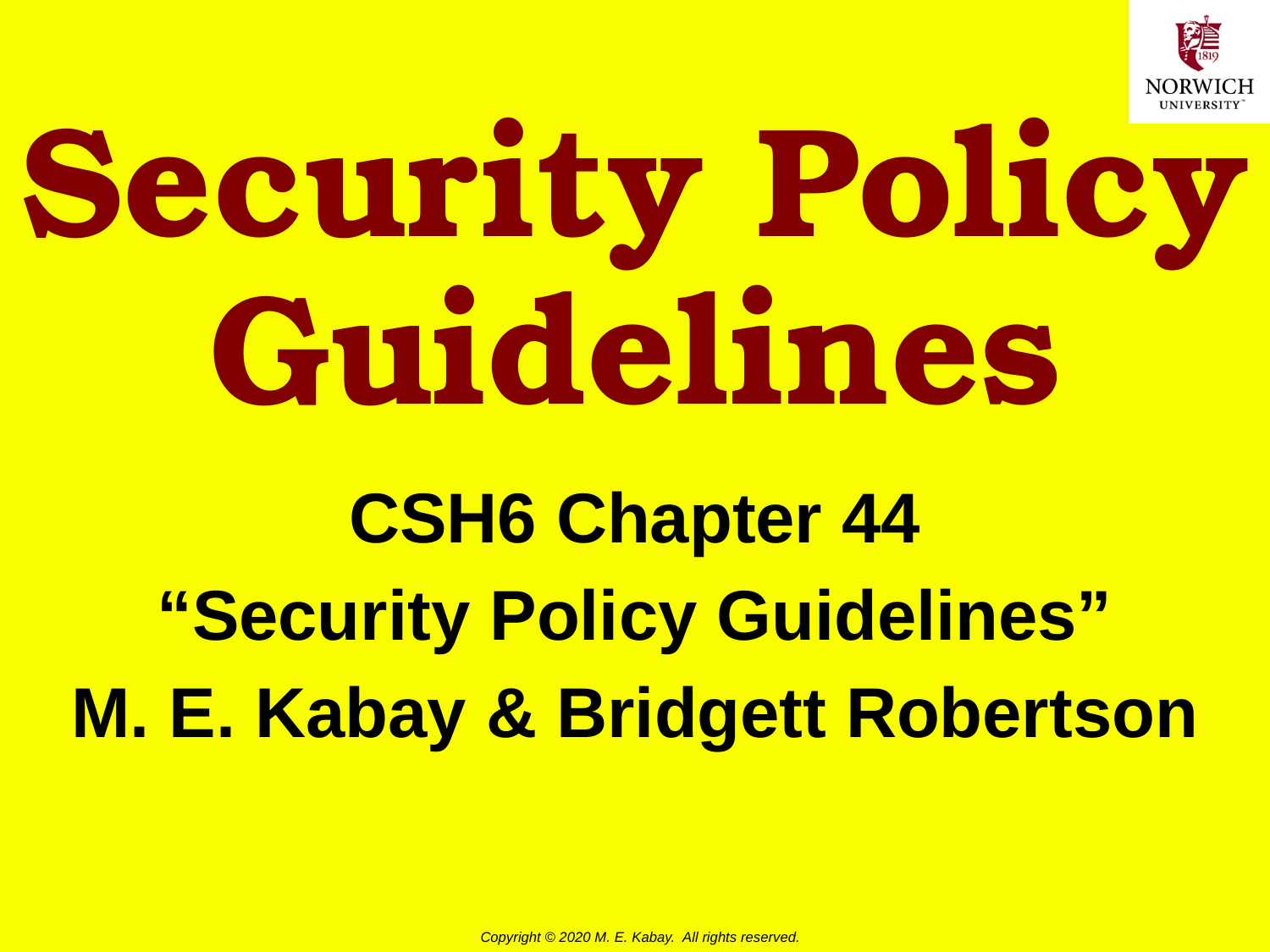

# Security Policy Guidelines
CSH6 Chapter 44
“Security Policy Guidelines”
M. E. Kabay & Bridgett Robertson